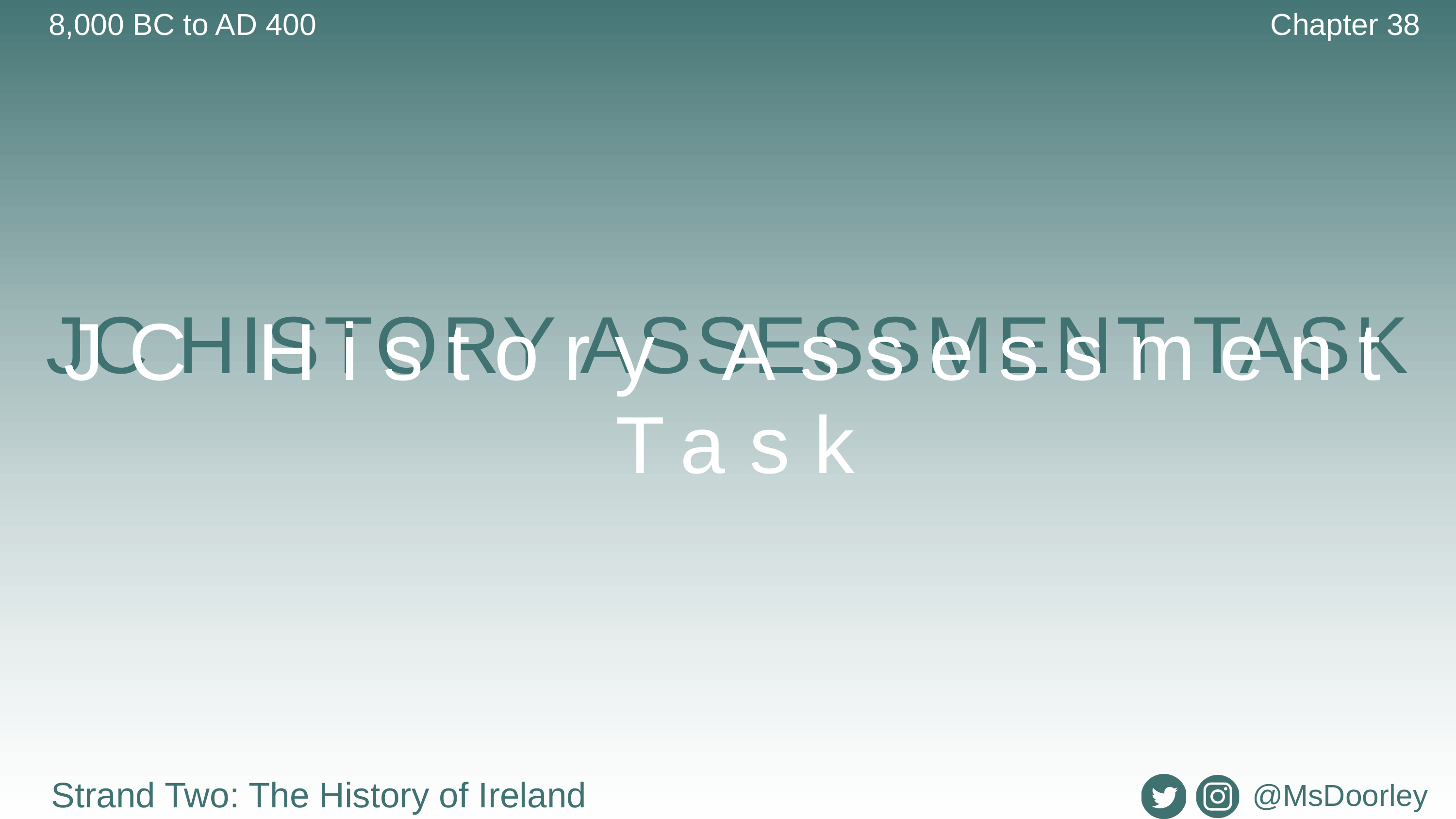

8,000 BC to AD 400
Chapter 38
JC HISTORY ASSESSMENT TASK
JC History Assessment Task
Strand Two: The History of Ireland

@MsDoorley